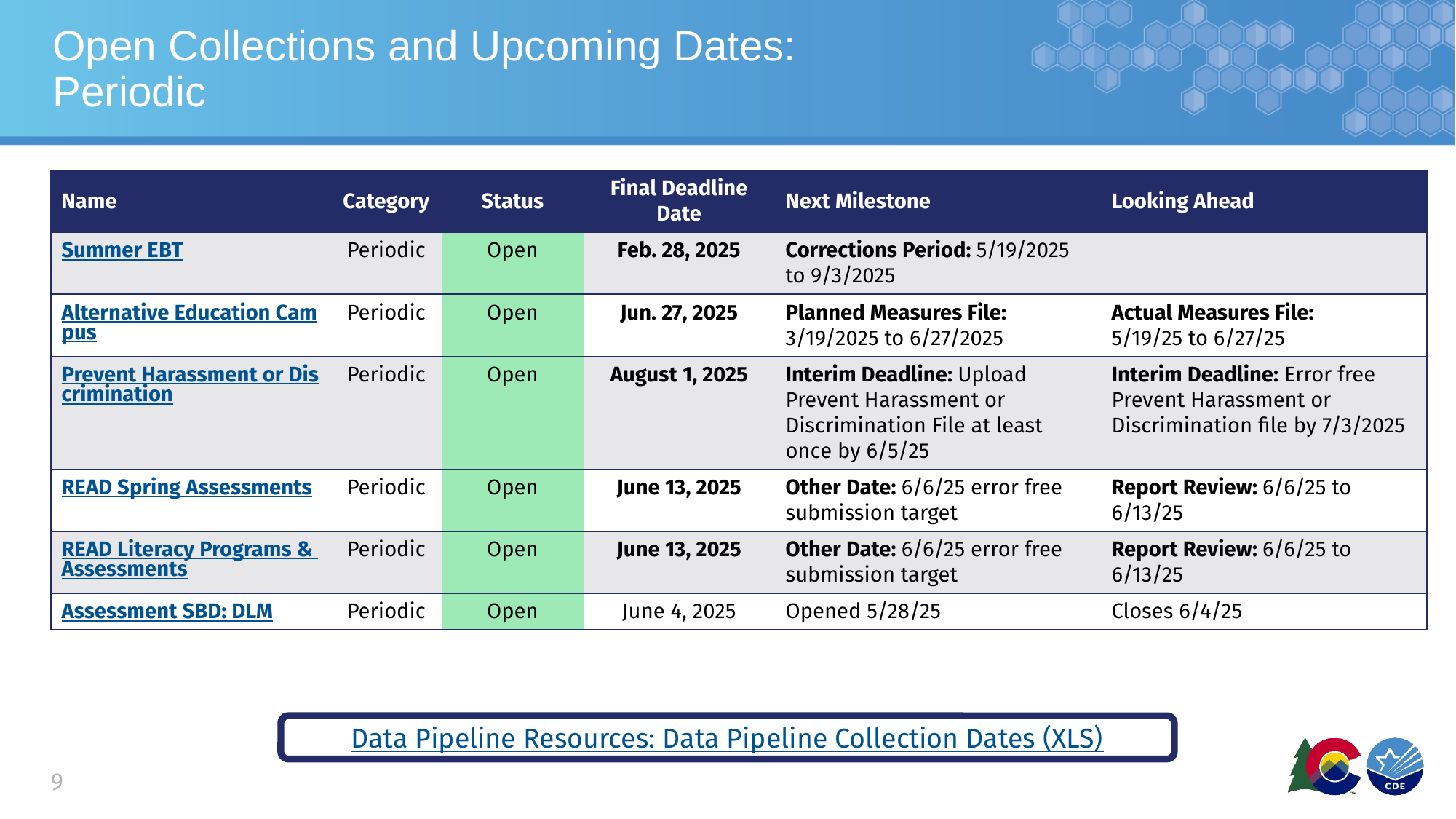

# Open Collections and Upcoming Dates: Periodic
| Name | Category | Status | Final Deadline Date | Next Milestone | Looking Ahead |
| --- | --- | --- | --- | --- | --- |
| Summer EBT | Periodic | Open | Feb. 28, 2025 | Corrections Period: 5/19/2025 to 9/3/2025 |  |
| Alternative Education Campus | Periodic | Open | Jun. 27, 2025 | Planned Measures File: 3/19/2025 to 6/27/2025 | Actual Measures File: 5/19/25 to 6/27/25 |
| Prevent Harassment or Discrimination | Periodic | Open | August 1, 2025 | Interim Deadline: Upload Prevent Harassment or Discrimination File at least once by 6/5/25 | Interim Deadline: Error free Prevent Harassment or Discrimination file by 7/3/2025 |
| READ Spring Assessments | Periodic | Open | June 13, 2025 | Other Date: 6/6/25 error free submission target | Report Review: 6/6/25 to 6/13/25 |
| READ Literacy Programs & Assessments | Periodic | Open | June 13, 2025 | Other Date: 6/6/25 error free submission target | Report Review: 6/6/25 to 6/13/25 |
| Assessment SBD: DLM | Periodic | Open | June 4, 2025 | Opened 5/28/25 | Closes 6/4/25 |
Data Pipeline Resources: Data Pipeline Collection Dates (XLS)
9